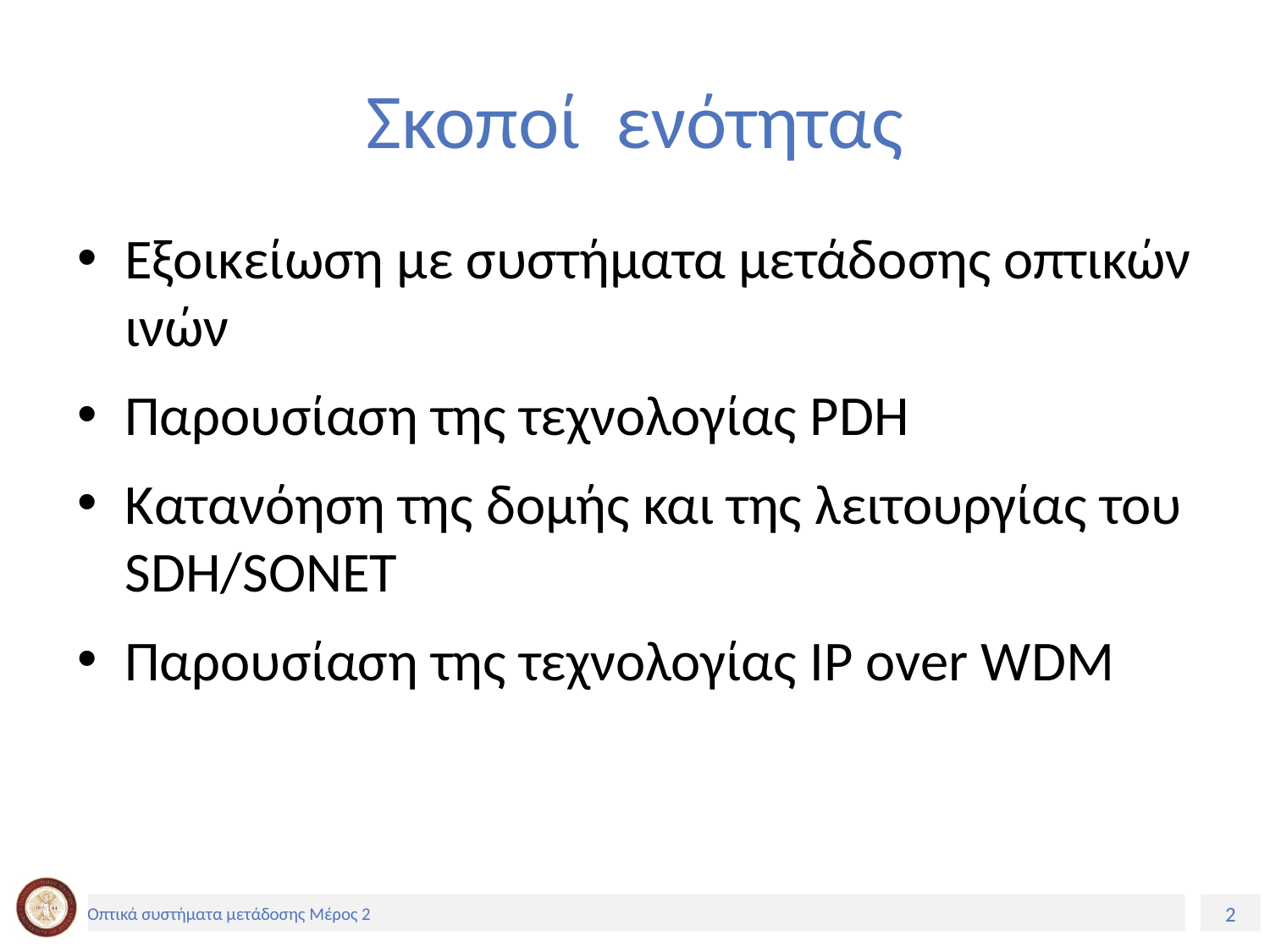

# Σκοποί  ενότητας
Εξοικείωση με συστήματα μετάδοσης οπτικών ινών
Παρουσίαση της τεχνολογίας PDH
Κατανόηση της δομής και της λειτουργίας του SDH/SONET
Παρουσίαση της τεχνολογίας IP over WDM